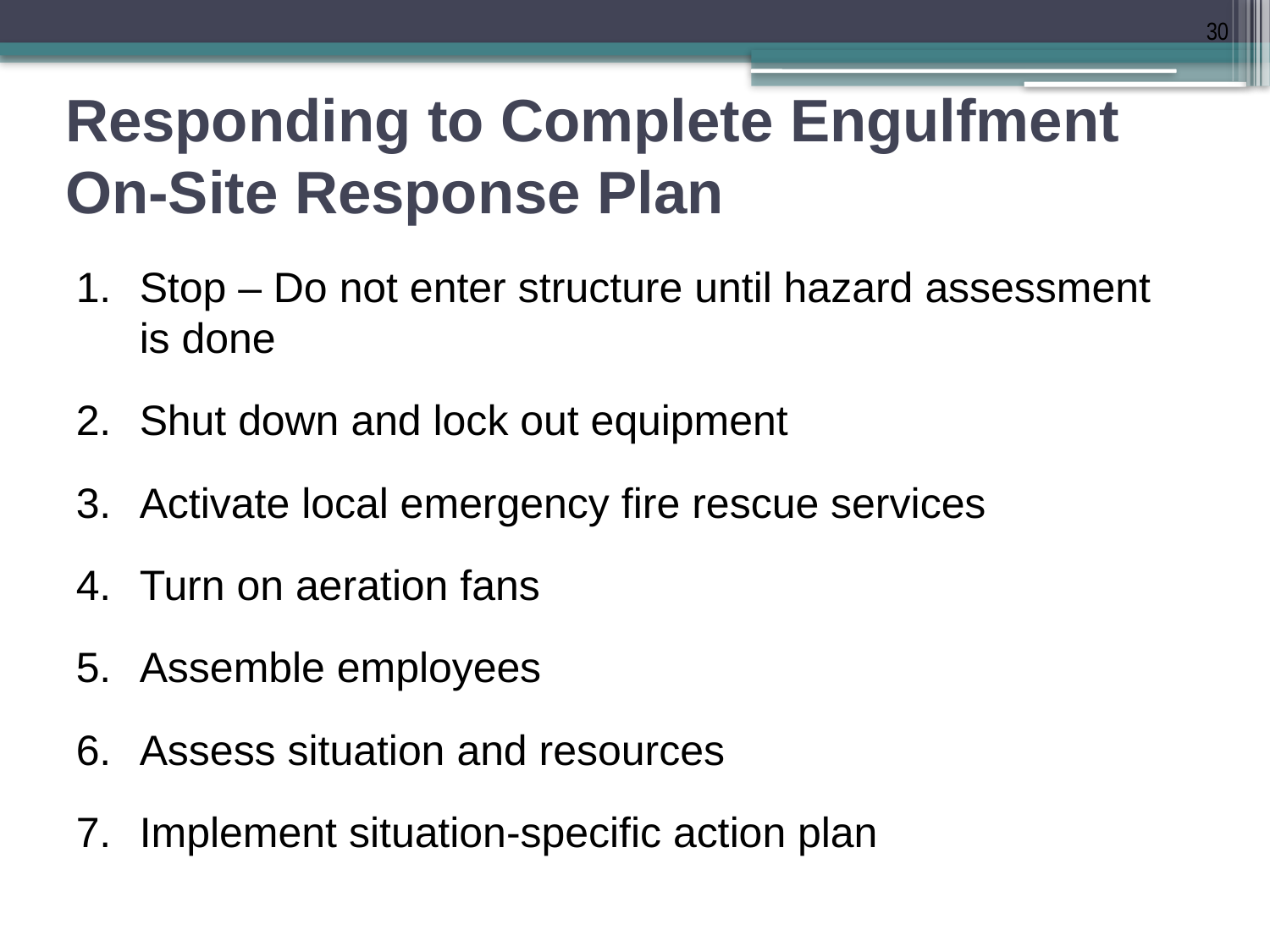

30
# Responding to Complete Engulfment On-Site Response Plan
Stop – Do not enter structure until hazard assessment is done

Shut down and lock out equipment

Activate local emergency fire rescue services

Turn on aeration fans

Assemble employees

Assess situation and resources

Implement situation-specific action plan